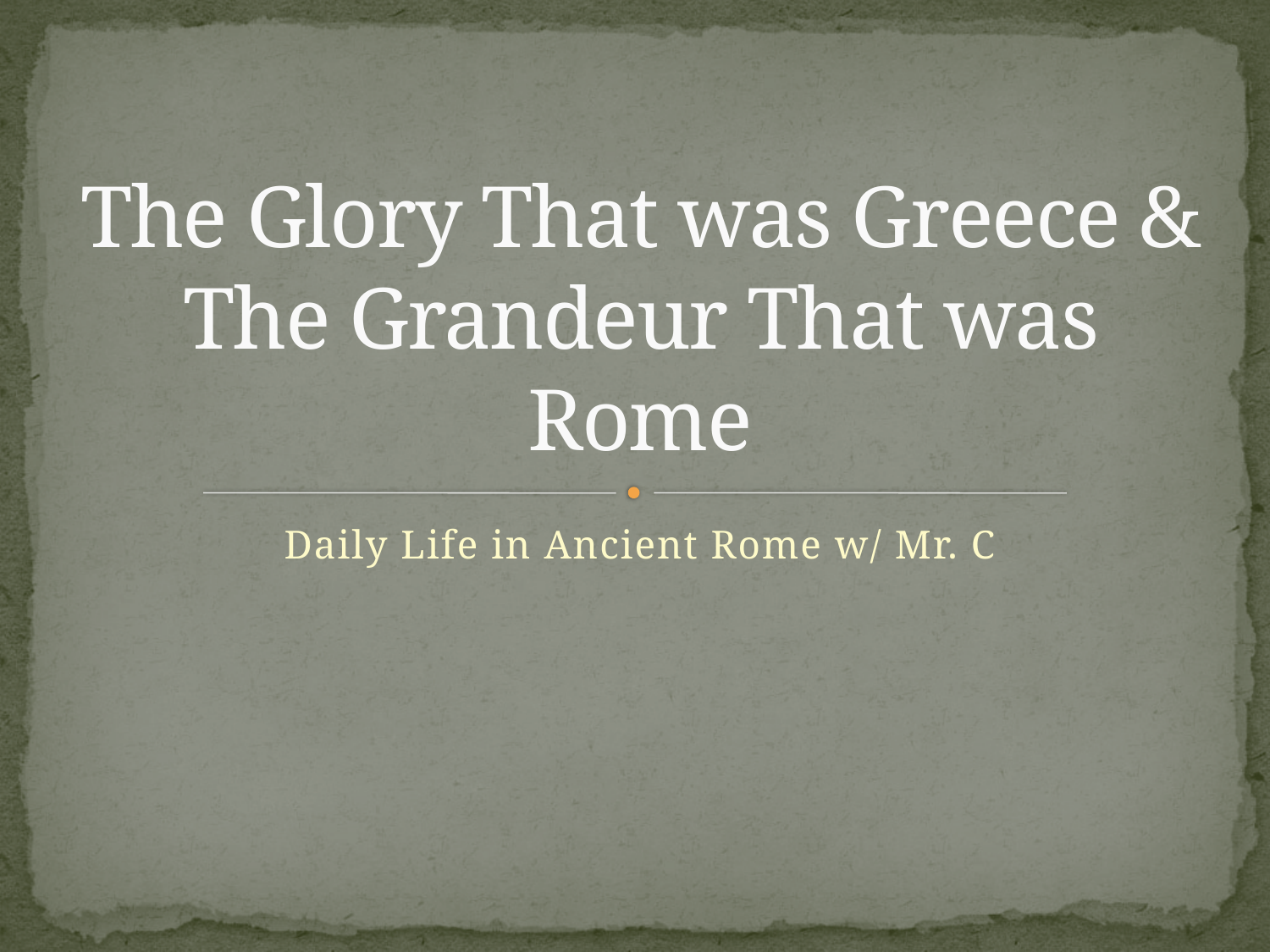

# The Glory That was Greece & The Grandeur That was Rome
Daily Life in Ancient Rome w/ Mr. C